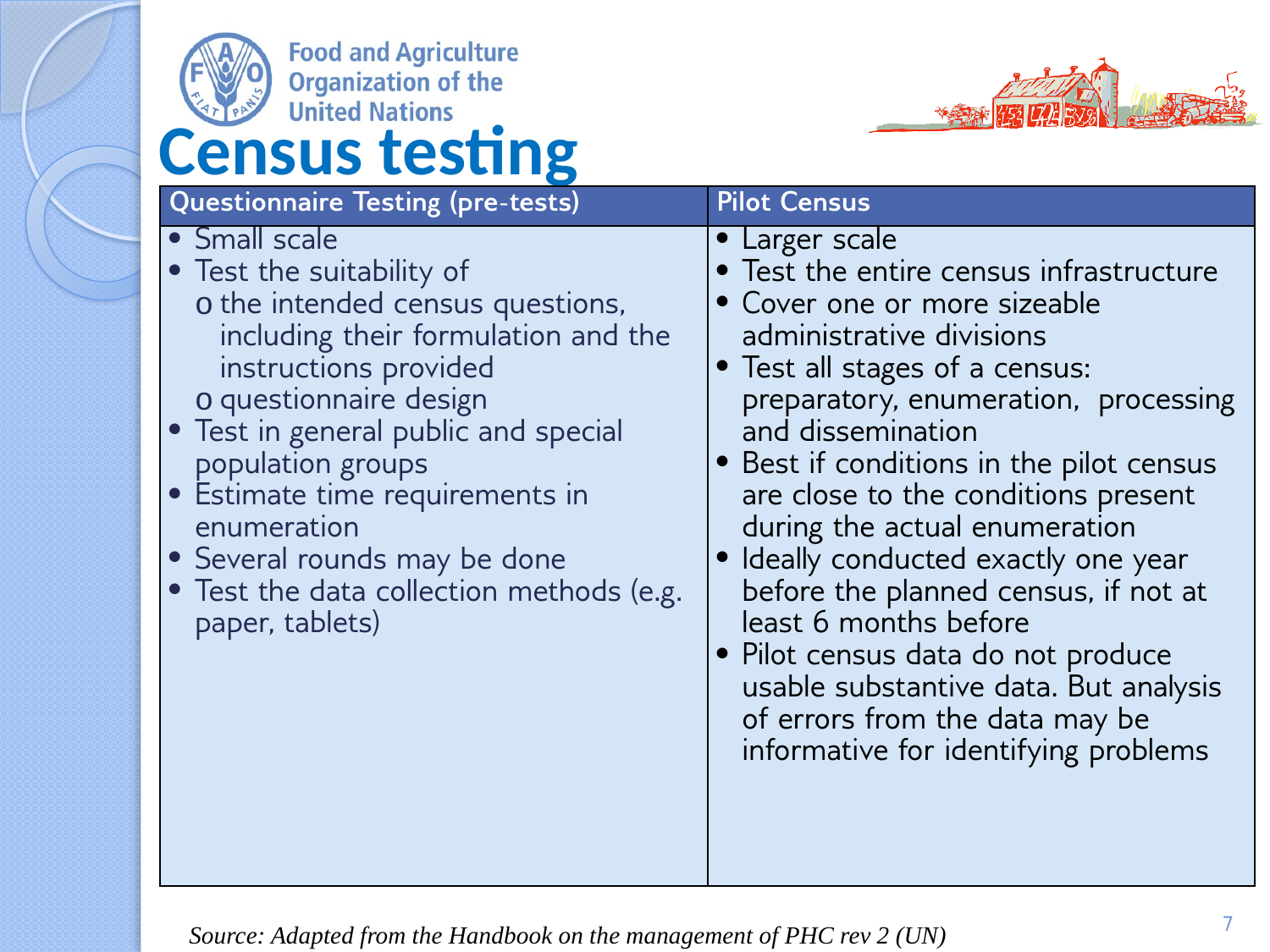

# Census testing
| Questionnaire Testing (pre-tests) | Pilot Census |
| --- | --- |
| Small scale Test the suitability of the intended census questions, including their formulation and the instructions provided questionnaire design Test in general public and special population groups Estimate time requirements in enumeration Several rounds may be done Test the data collection methods (e.g. paper, tablets) | Larger scale Test the entire census infrastructure Cover one or more sizeable administrative divisions Test all stages of a census: preparatory, enumeration, processing and dissemination Best if conditions in the pilot census are close to the conditions present during the actual enumeration Ideally conducted exactly one year before the planned census, if not at least 6 months before Pilot census data do not produce usable substantive data. But analysis of errors from the data may be informative for identifying problems |
Source: Adapted from the Handbook on the management of PHC rev 2 (UN)

7
Source: Adapted from the Handbook on the management of PHC rev 2 (UN)